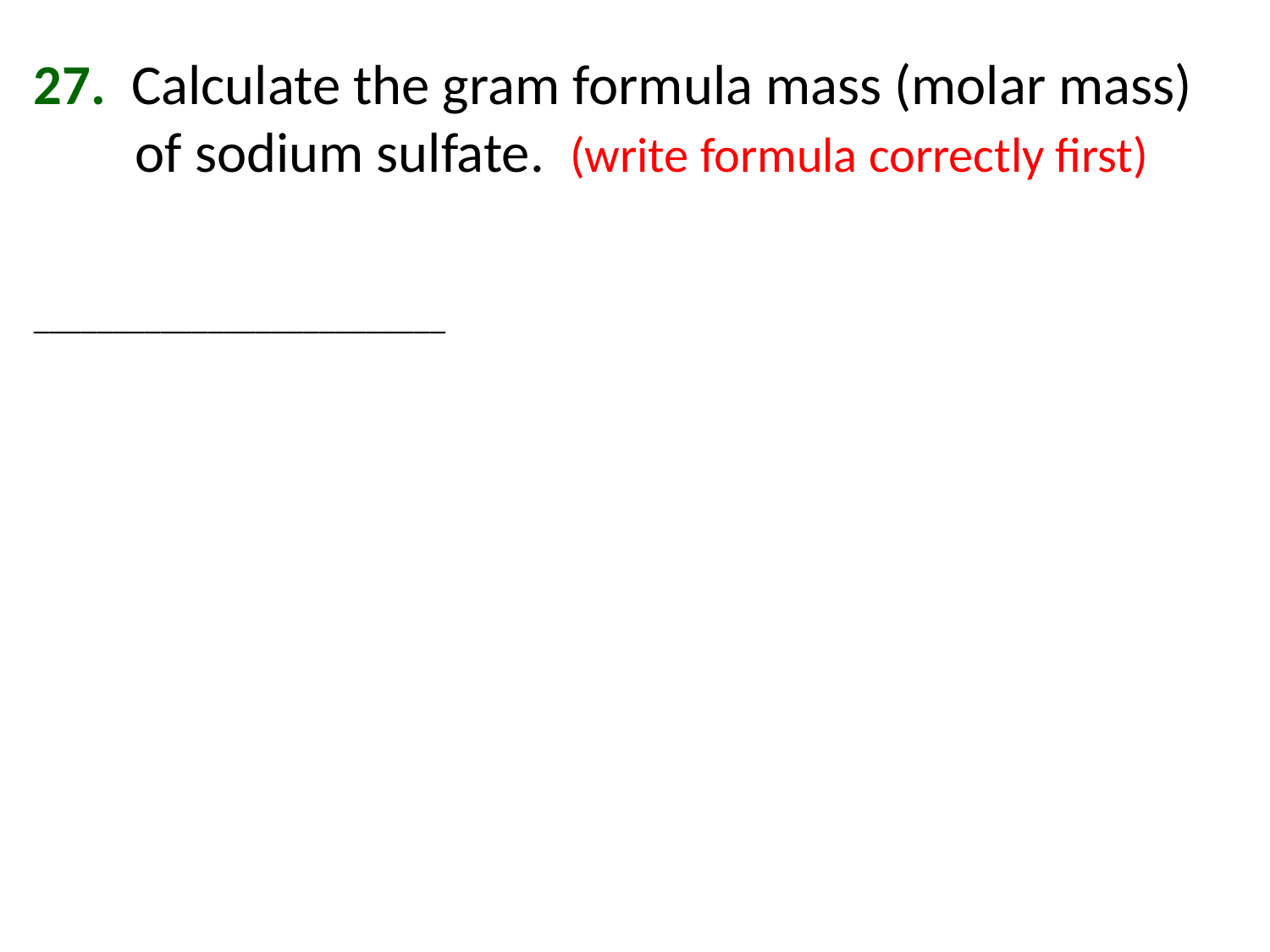

27.  Calculate the gram formula mass (molar mass)
        of sodium sulfate.  (write formula correctly first)

__________________________